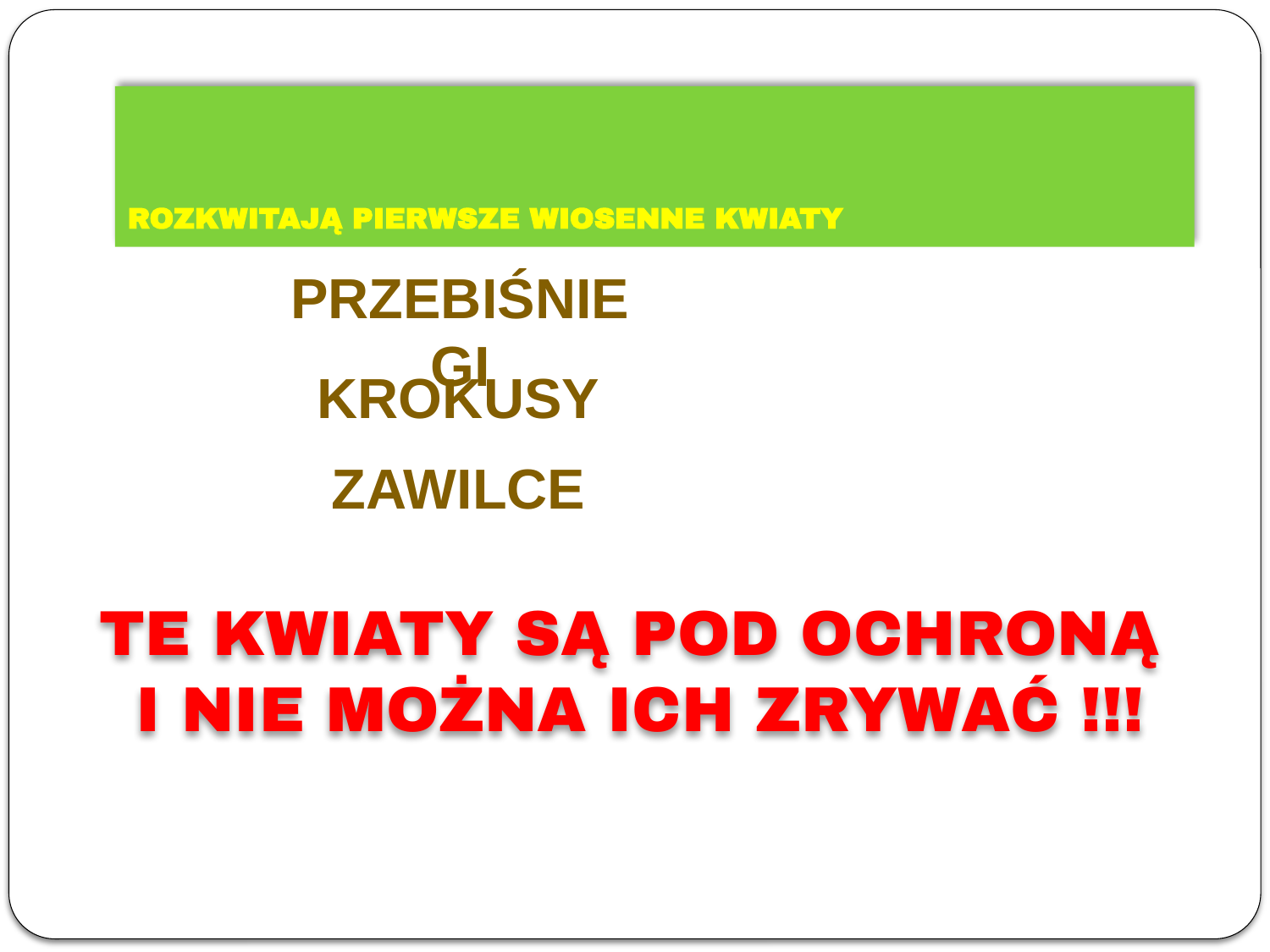

# ROZKWITAJĄ PIERWSZE WIOSENNE KWIATY
PRZEBIŚNIEGI
KROKUSY
ZAWILCE
TE KWIATY SĄ POD OCHRONĄ
I NIE MOŻNA ICH ZRYWAĆ !!!